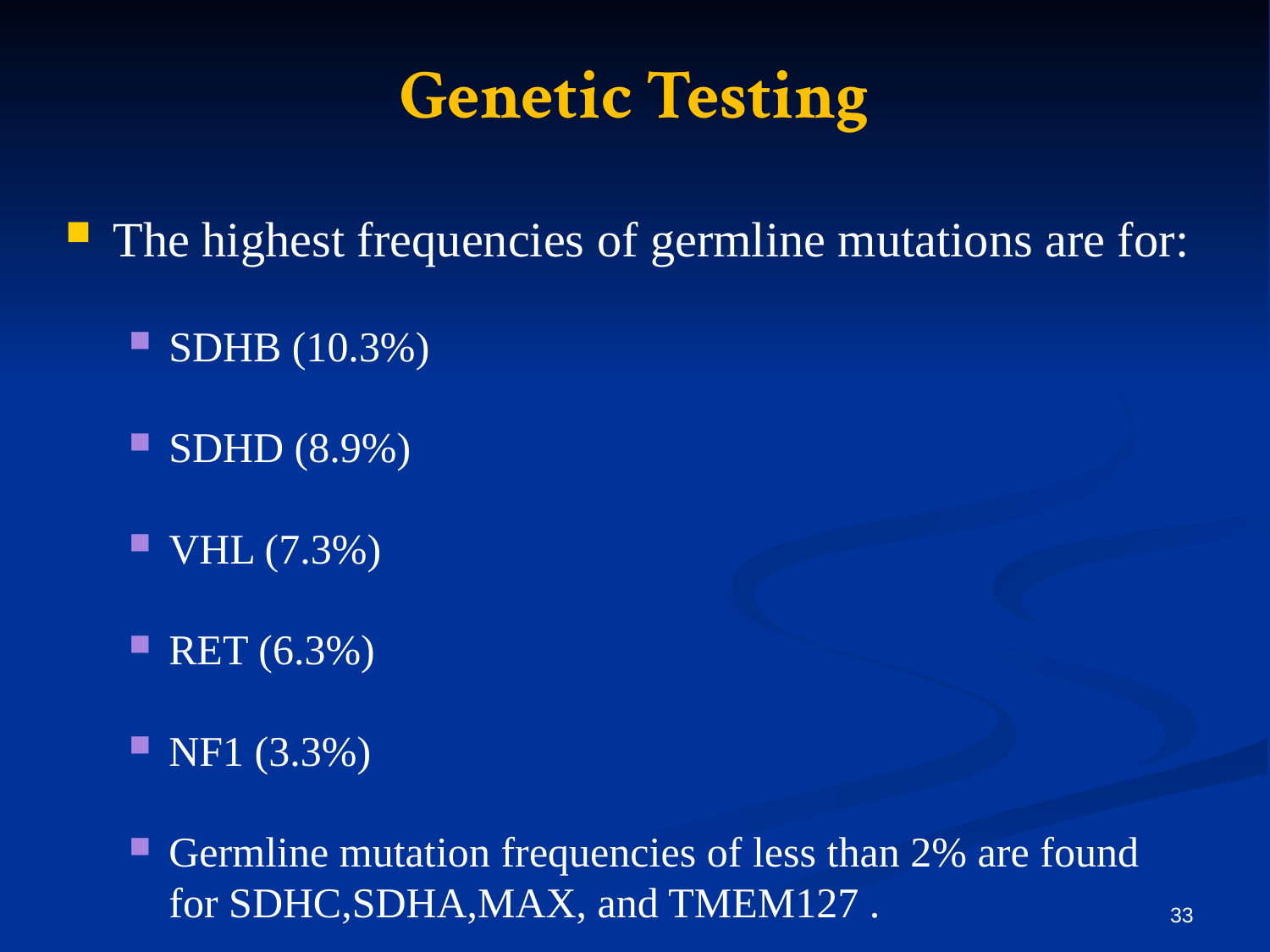

# Genetic Testing
The highest frequencies of germline mutations are for:

SDHB (10.3%)

SDHD (8.9%)

VHL (7.3%)

RET (6.3%)

NF1 (3.3%)

Germline mutation frequencies of less than 2% are found for SDHC,SDHA,MAX, and TMEM127 .
33